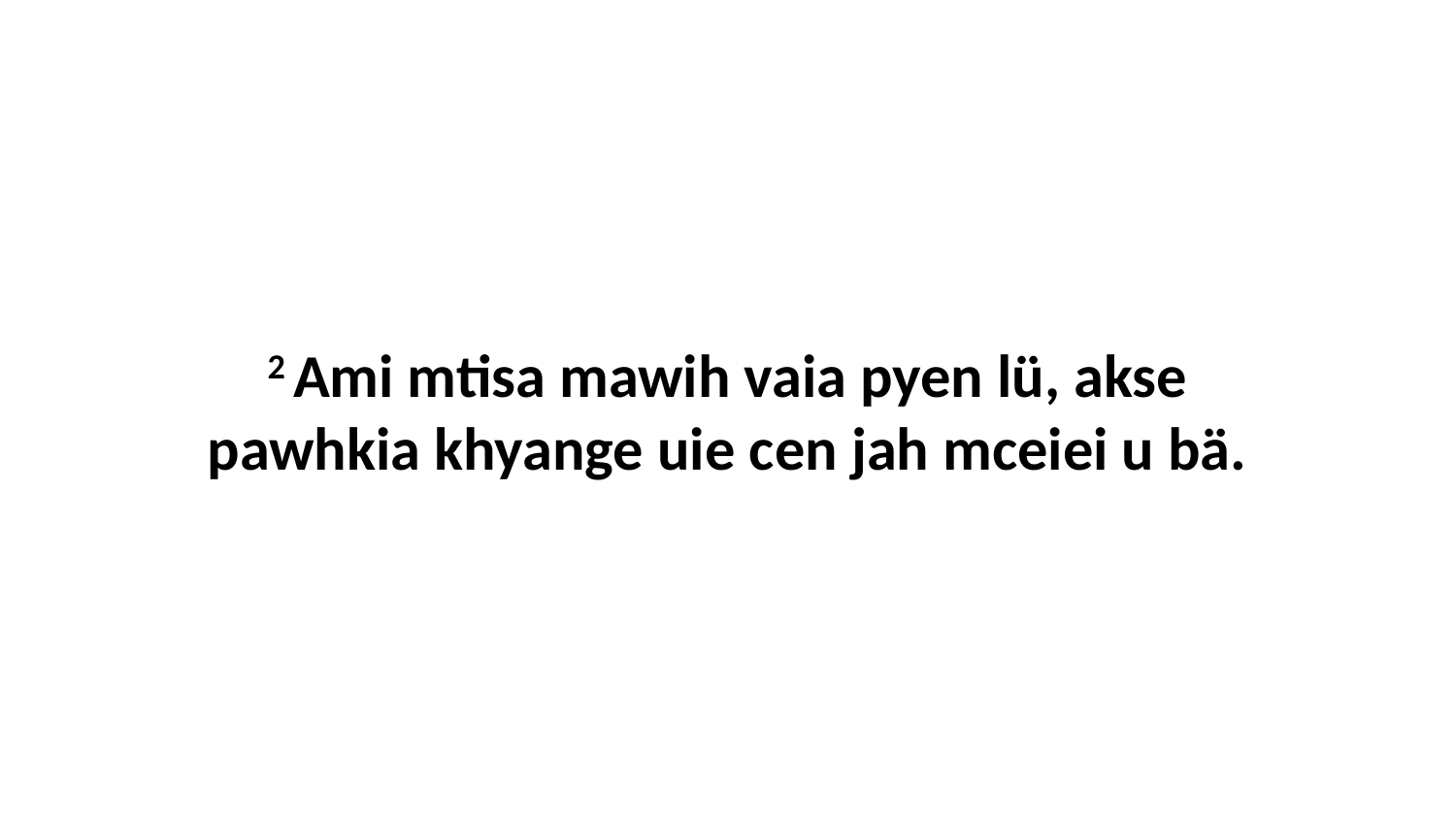

2 Ami mtisa mawih vaia pyen lü, akse pawhkia khyange uie cen jah mceiei u bä.